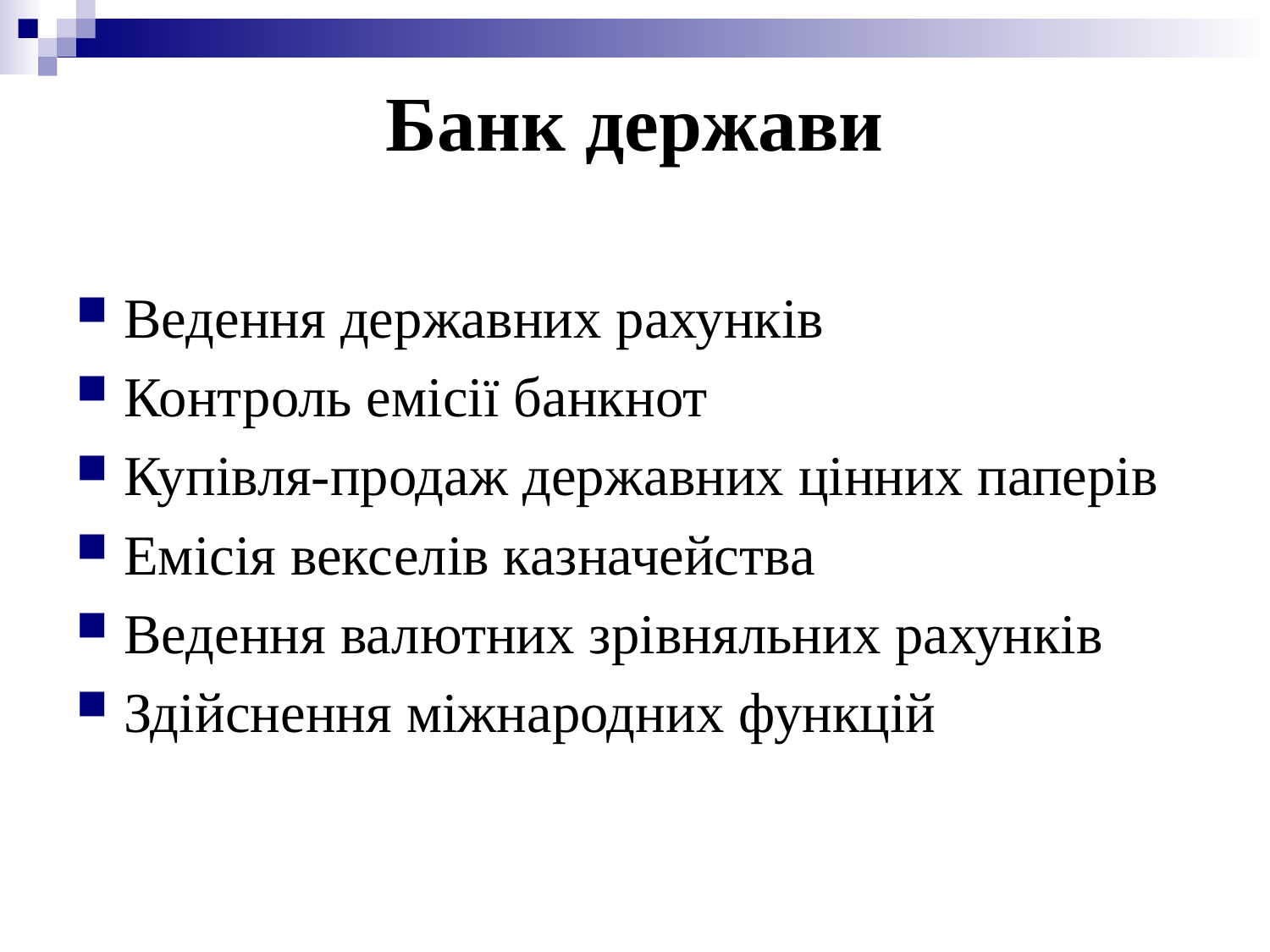

# Банк держави
Ведення державних рахунків
Контроль емісії банкнот
Купівля-продаж державних цінних паперів
Емісія векселів казначейства
Ведення валютних зрівняльних рахунків
Здійснення міжнародних функцій